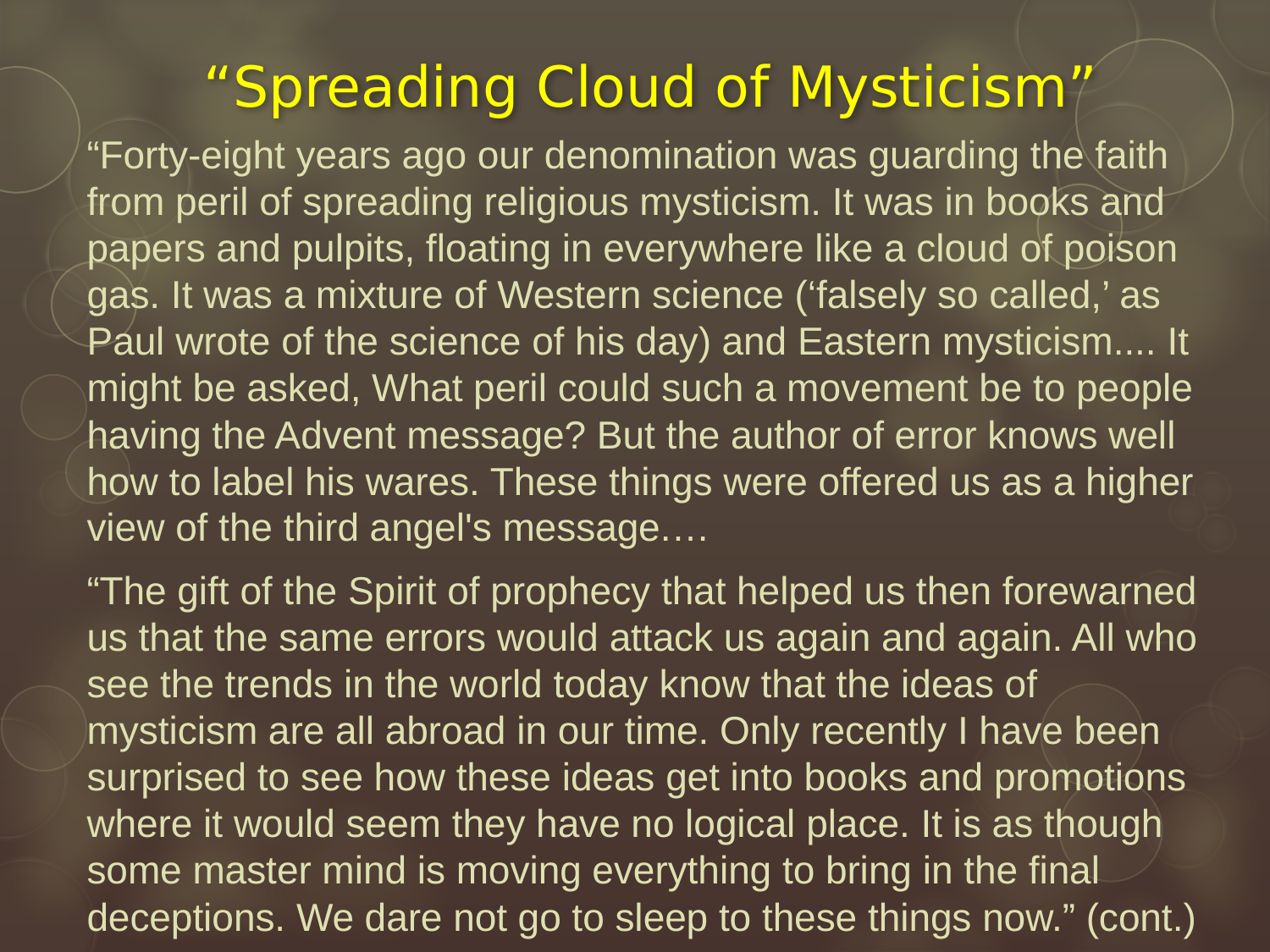

# “Spreading Cloud of Mysticism”
“Forty-eight years ago our denomination was guarding the faith from peril of spreading religious mysticism. It was in books and papers and pulpits, floating in everywhere like a cloud of poison gas. It was a mixture of Western science (‘falsely so called,’ as Paul wrote of the science of his day) and Eastern mysticism.... It might be asked, What peril could such a movement be to people having the Advent message? But the author of error knows well how to label his wares. These things were offered us as a higher view of the third angel's message.…
“The gift of the Spirit of prophecy that helped us then forewarned us that the same errors would attack us again and again. All who see the trends in the world today know that the ideas of mysticism are all abroad in our time. Only recently I have been surprised to see how these ideas get into books and promotions where it would seem they have no logical place. It is as though some master mind is moving everything to bring in the final deceptions. We dare not go to sleep to these things now.” (cont.)